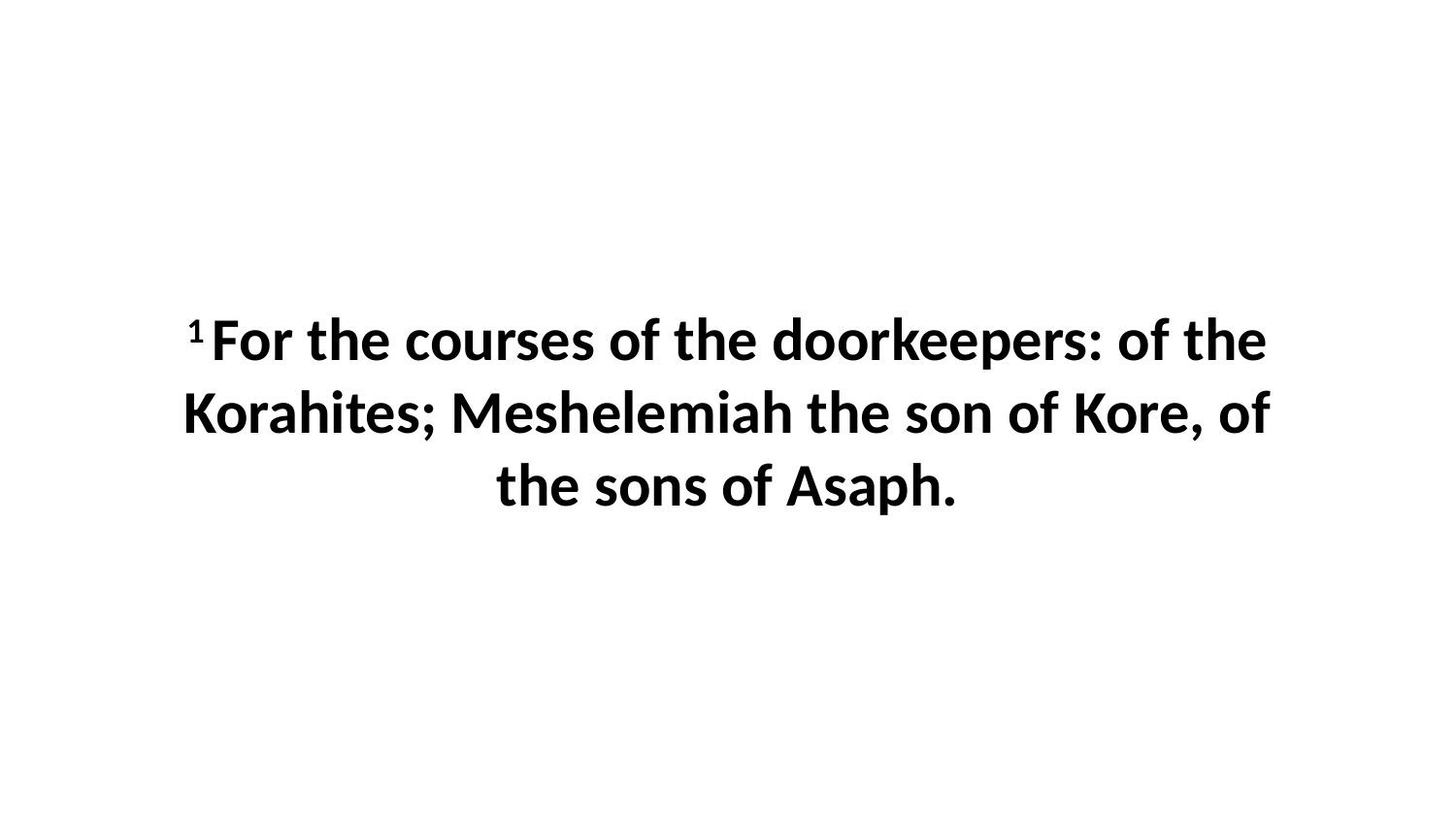

1 For the courses of the doorkeepers: of the Korahites; Meshelemiah the son of Kore, of the sons of Asaph.